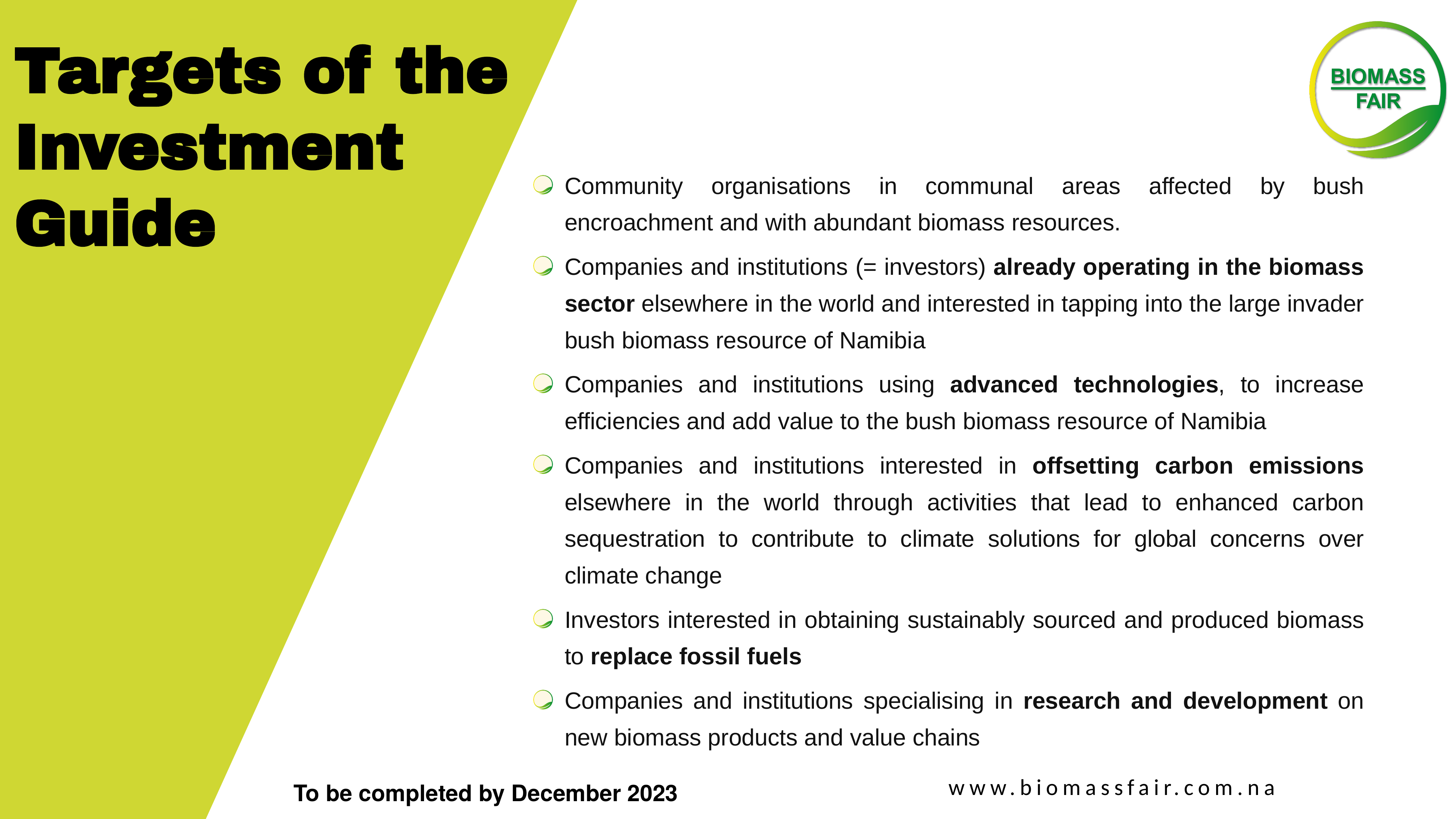

# Targets of the Investment Guide
Community organisations in communal areas affected by bush encroachment and with abundant biomass resources.
Companies and institutions (= investors) already operating in the biomass sector elsewhere in the world and interested in tapping into the large invader bush biomass resource of Namibia
Companies and institutions using advanced technologies, to increase efficiencies and add value to the bush biomass resource of Namibia
Companies and institutions interested in offsetting carbon emissions elsewhere in the world through activities that lead to enhanced carbon sequestration to contribute to climate solutions for global concerns over climate change
Investors interested in obtaining sustainably sourced and produced biomass to replace fossil fuels
Companies and institutions specialising in research and development on new biomass products and value chains
To be completed by December 2023